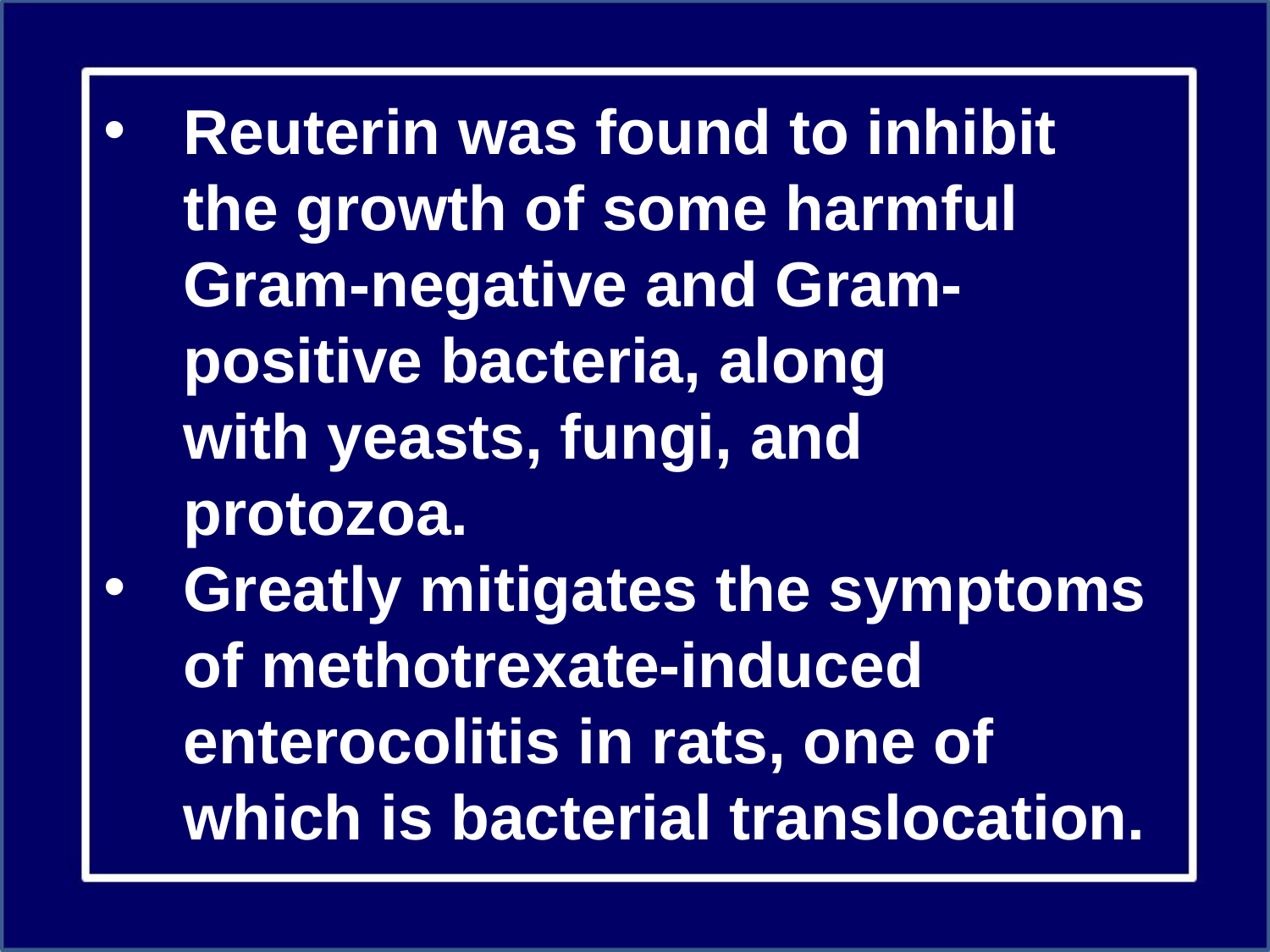

Reuterin was found to inhibit the growth of some harmful Gram-negative and Gram-positive bacteria, along with yeasts, fungi, and protozoa.
Greatly mitigates the symptoms of methotrexate-induced enterocolitis in rats, one of which is bacterial translocation.